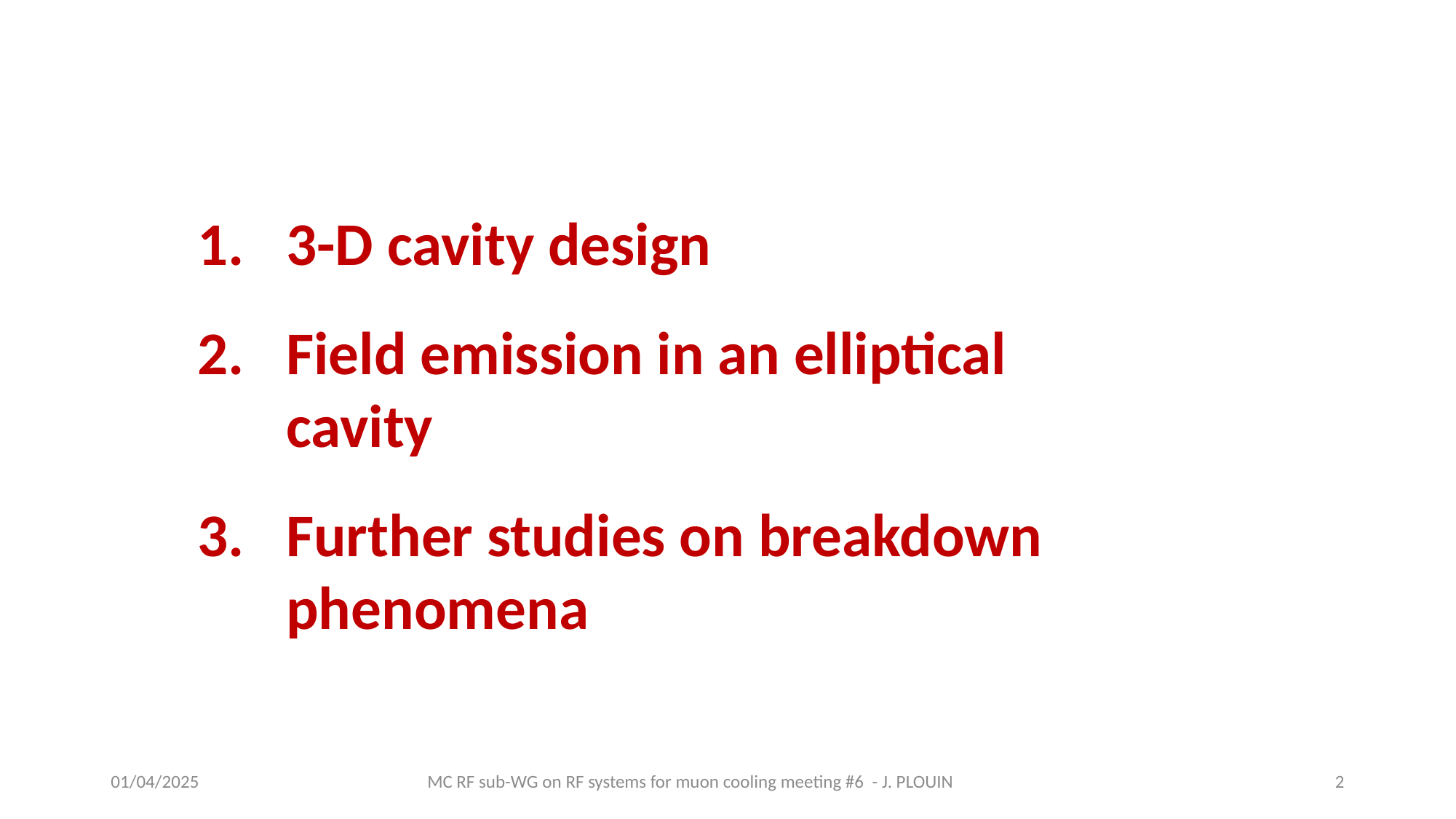

3-D cavity design
Field emission in an elliptical cavity
Further studies on breakdown phenomena
01/04/2025
MC RF sub-WG on RF systems for muon cooling meeting #6  - J. PLOUIN
2